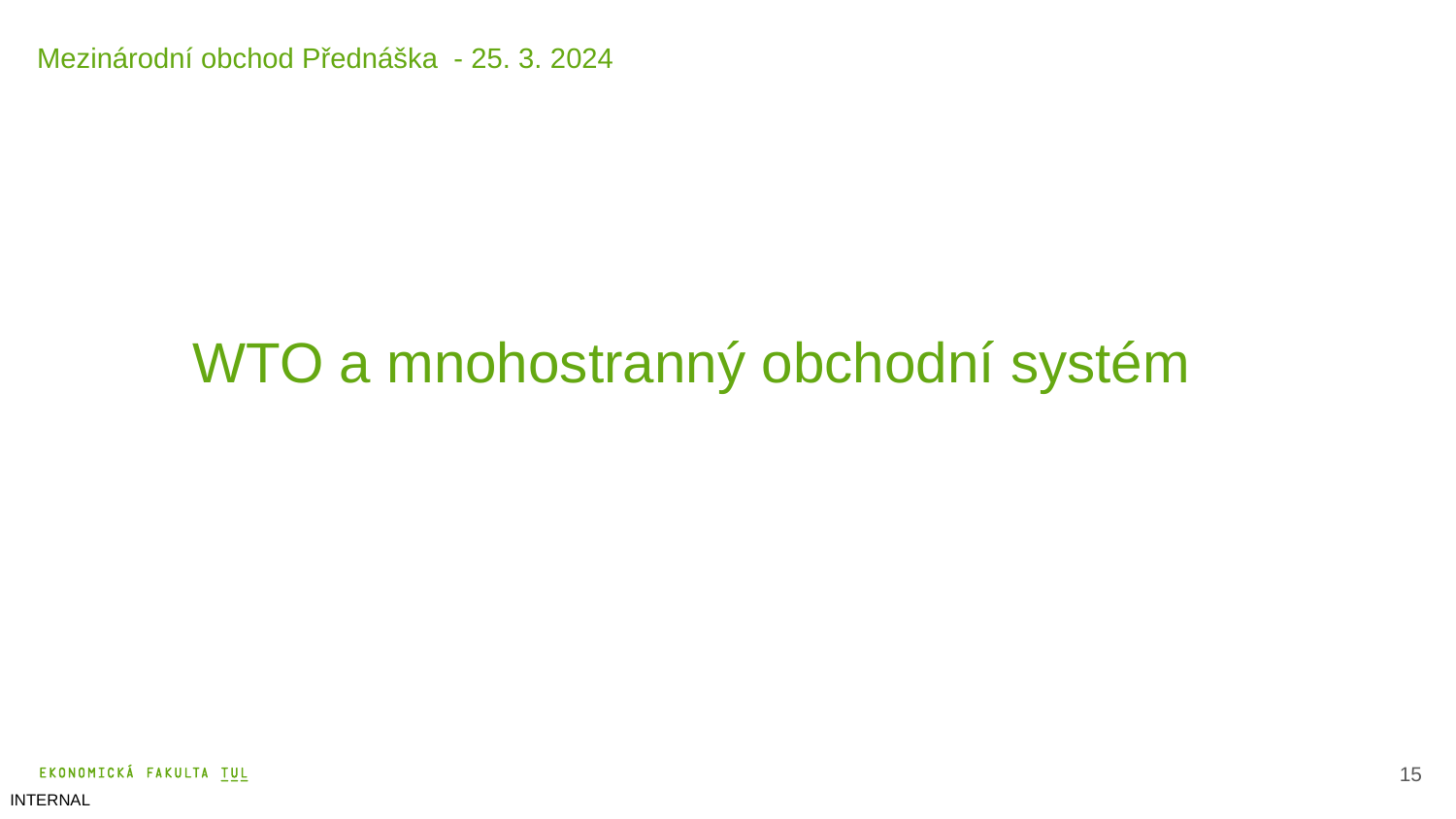

Mezinárodní obchod Přednáška  - 25. 3. 2024
WTO a mnohostranný obchodní systém
15